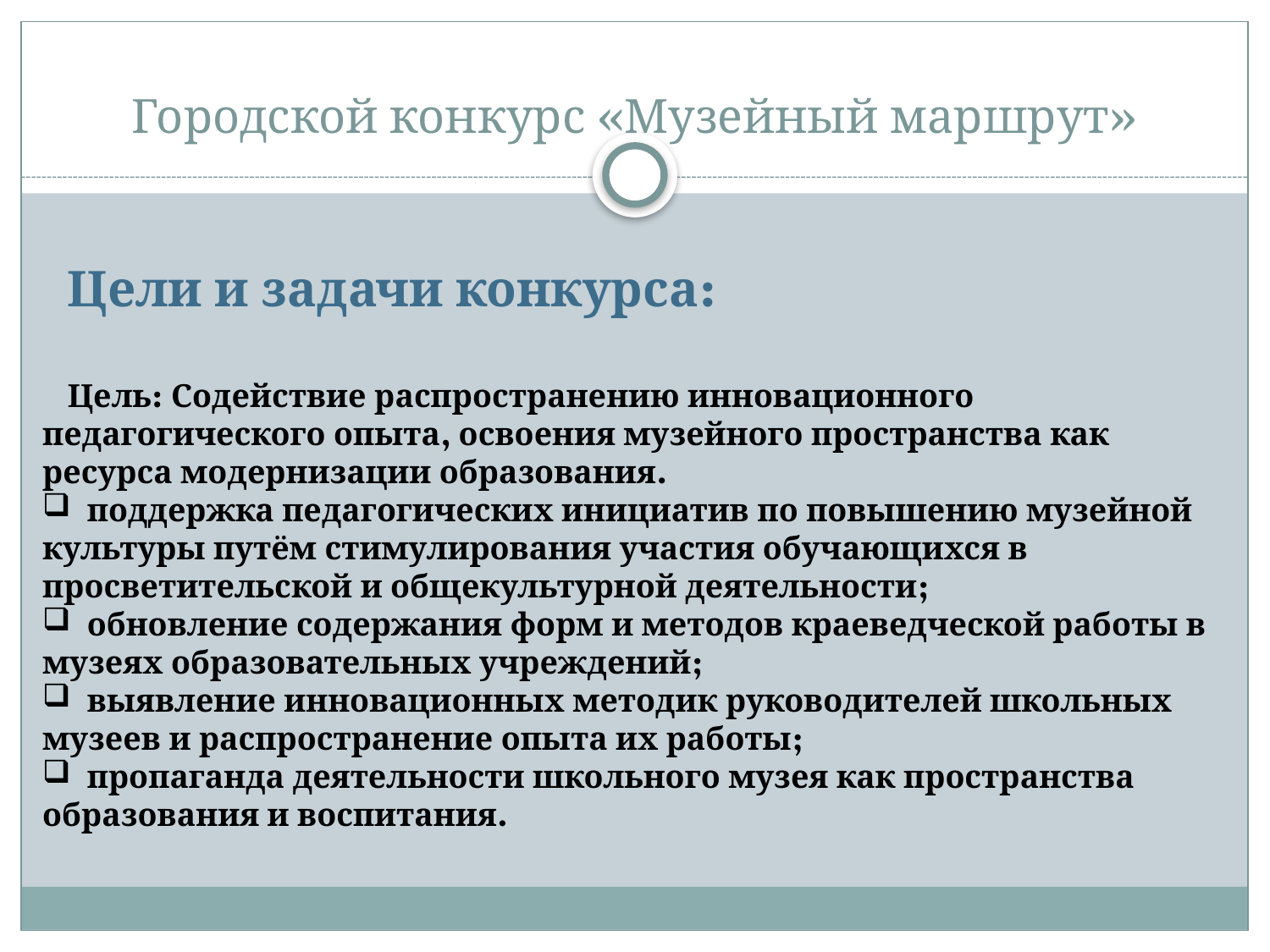

# Городской конкурс «Музейный маршрут»
Цели и задачи конкурса:

Цель: Содействие распространению инновационного педагогического опыта, освоения музейного пространства как ресурса модернизации образования.
  поддержка педагогических инициатив по повышению музейной культуры путём стимулирования участия обучающихся в просветительской и общекультурной деятельности;
  обновление содержания форм и методов краеведческой работы в музеях образовательных учреждений;
  выявление инновационных методик руководителей школьных музеев и распространение опыта их работы;
  пропаганда деятельности школьного музея как пространства образования и воспитания.